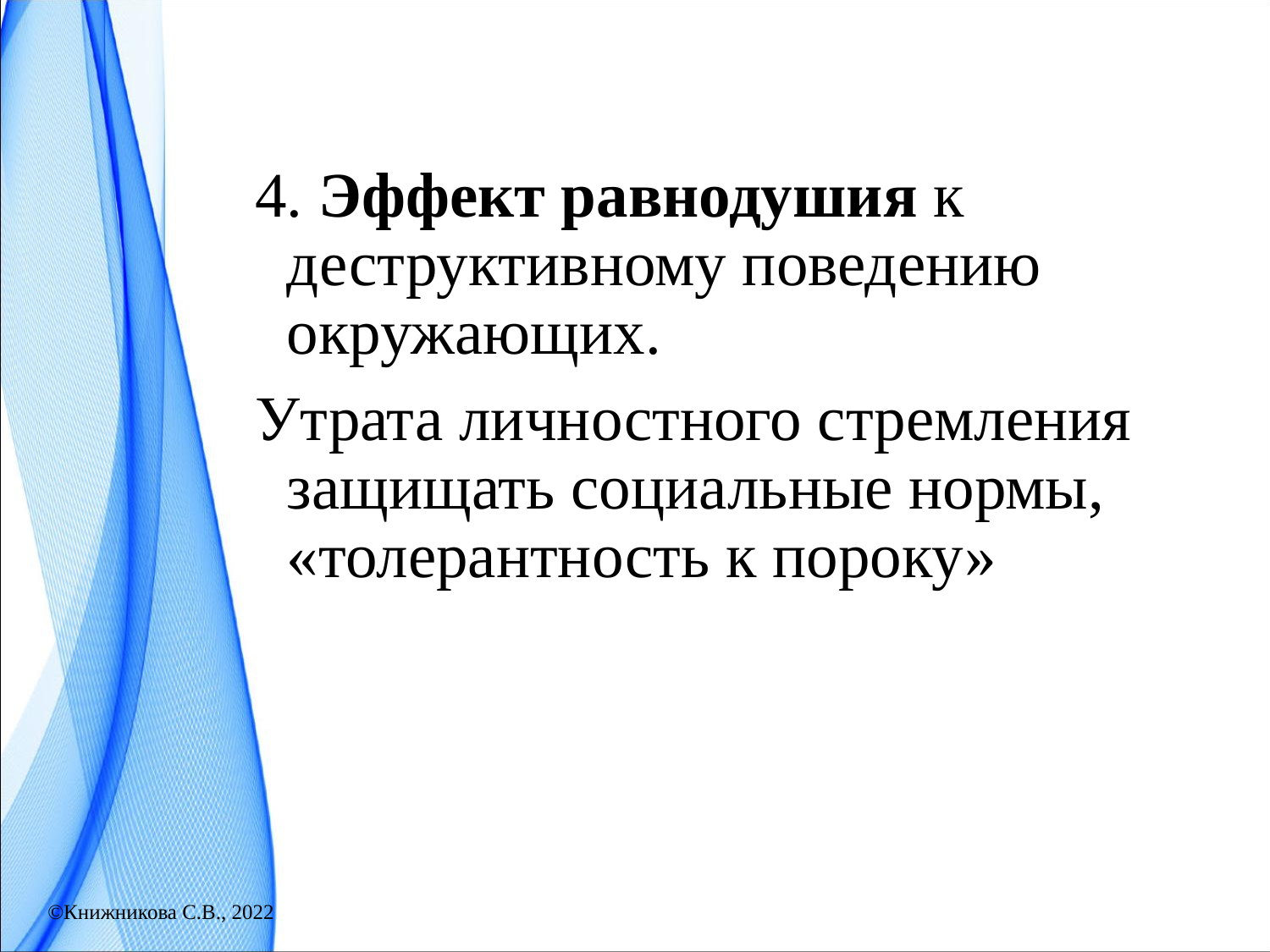

4. Эффект равнодушия к деструктивному поведению окружающих.
Утрата личностного стремления защищать социальные нормы, «толерантность к пороку»

©Книжникова С.В., 2022